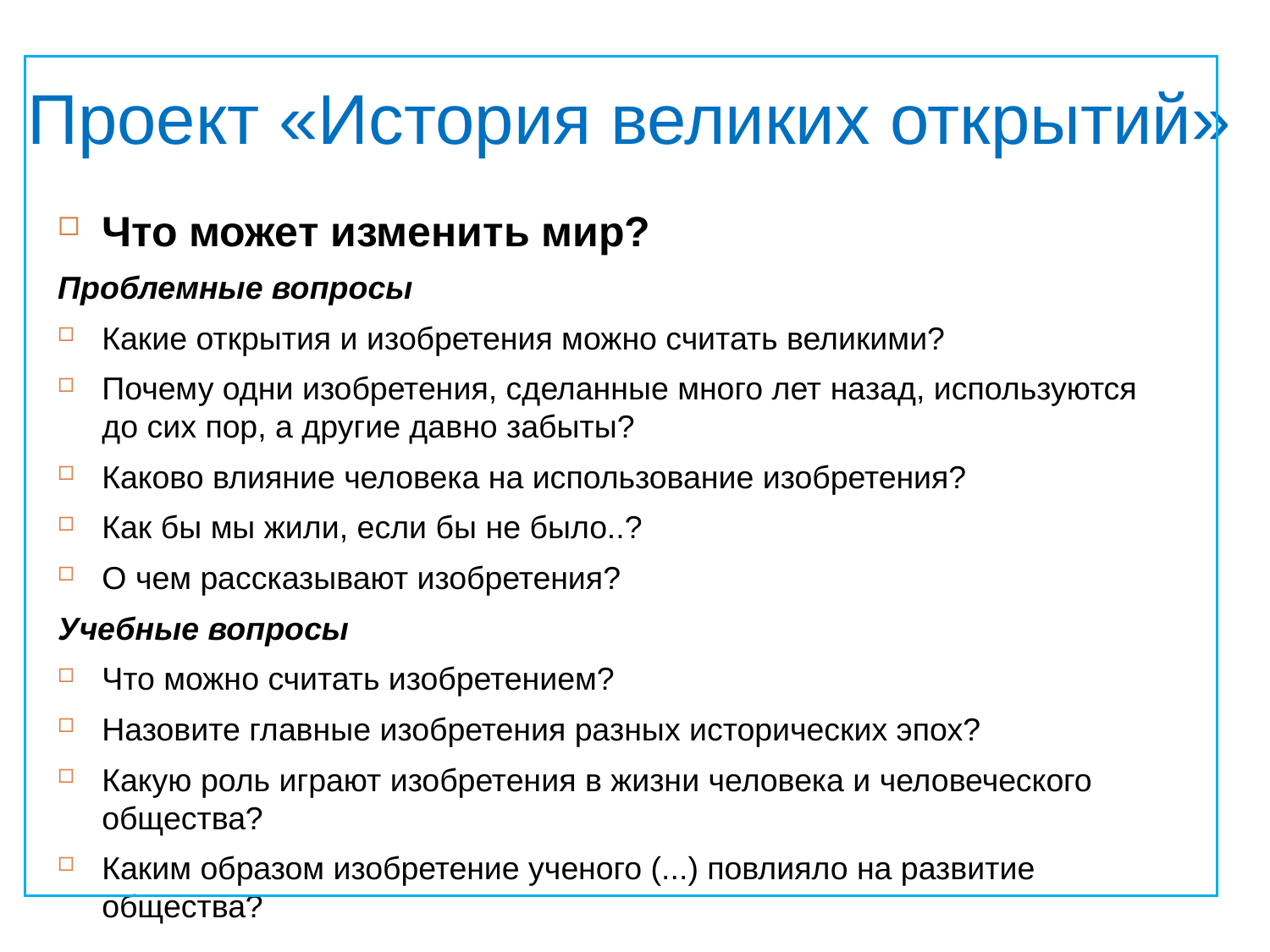

# Проект «История великих открытий»

Что может изменить мир?
Проблемные вопросы
Какие открытия и изобретения можно считать великими?
Почему одни изобретения, сделанные много лет назад, используются до сих пор, а другие давно забыты?
Каково влияние человека на использование изобретения?
Как бы мы жили, если бы не было..?
О чем рассказывают изобретения?
Учебные вопросы
Что можно считать изобретением?
Назовите главные изобретения разных исторических эпох?
Какую роль играют изобретения в жизни человека и человеческого общества?
Каким образом изобретение ученого (...) повлияло на развитие общества?

7